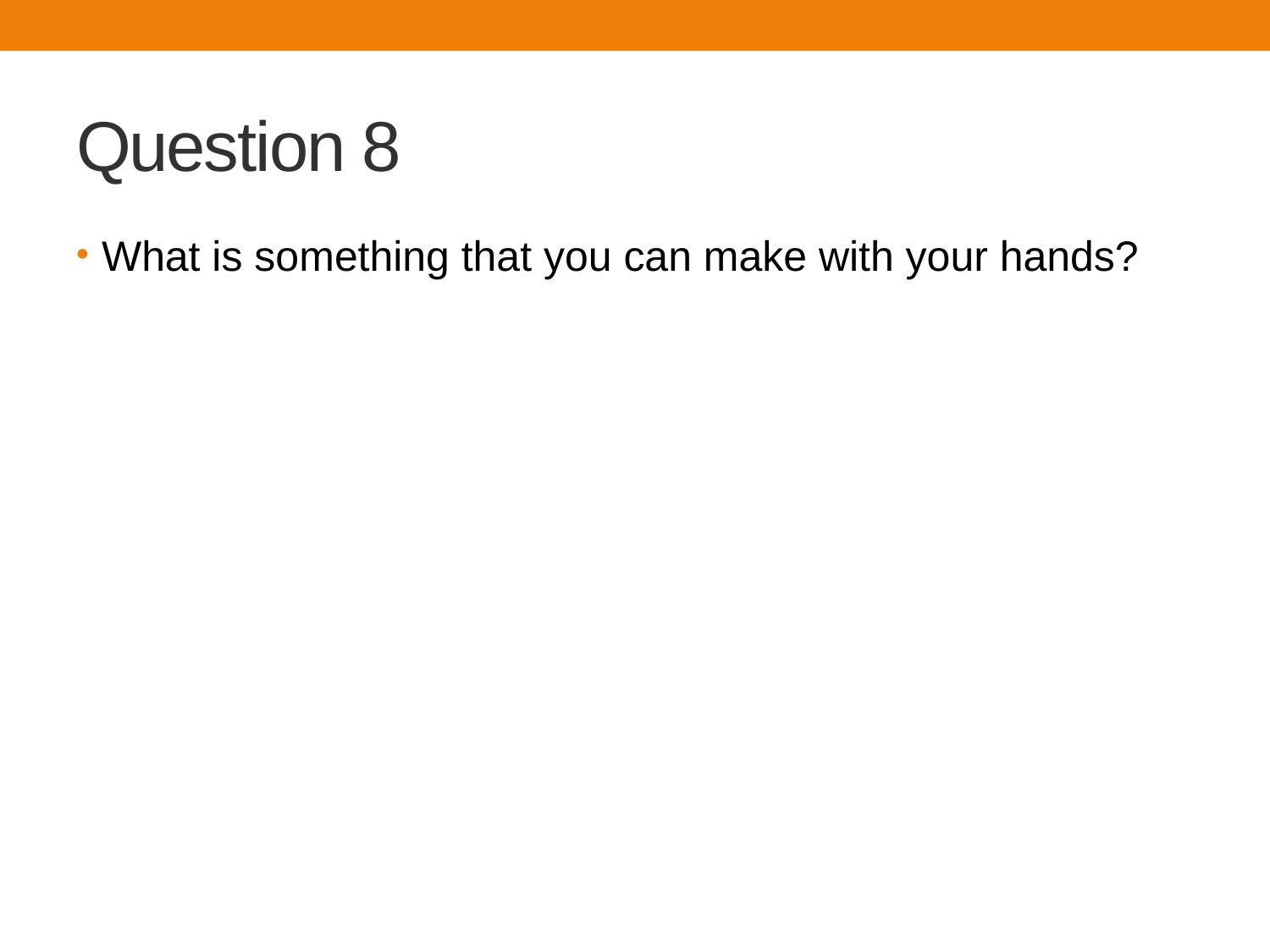

# Question 8
What is something that you can make with your hands?